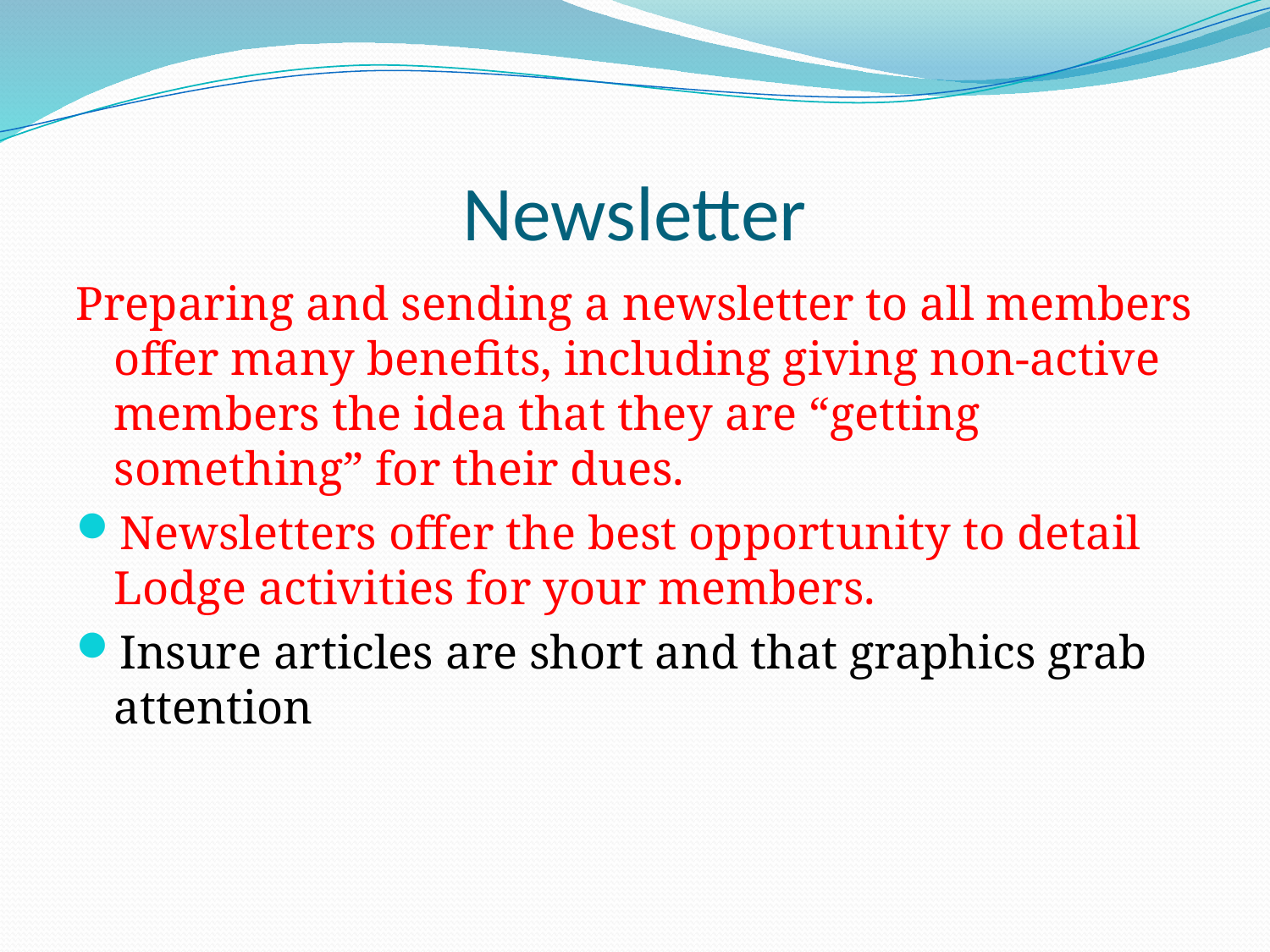

# Newsletter
Preparing and sending a newsletter to all members offer many benefits, including giving non-active members the idea that they are “getting something” for their dues.
Newsletters offer the best opportunity to detail Lodge activities for your members.
Insure articles are short and that graphics grab attention